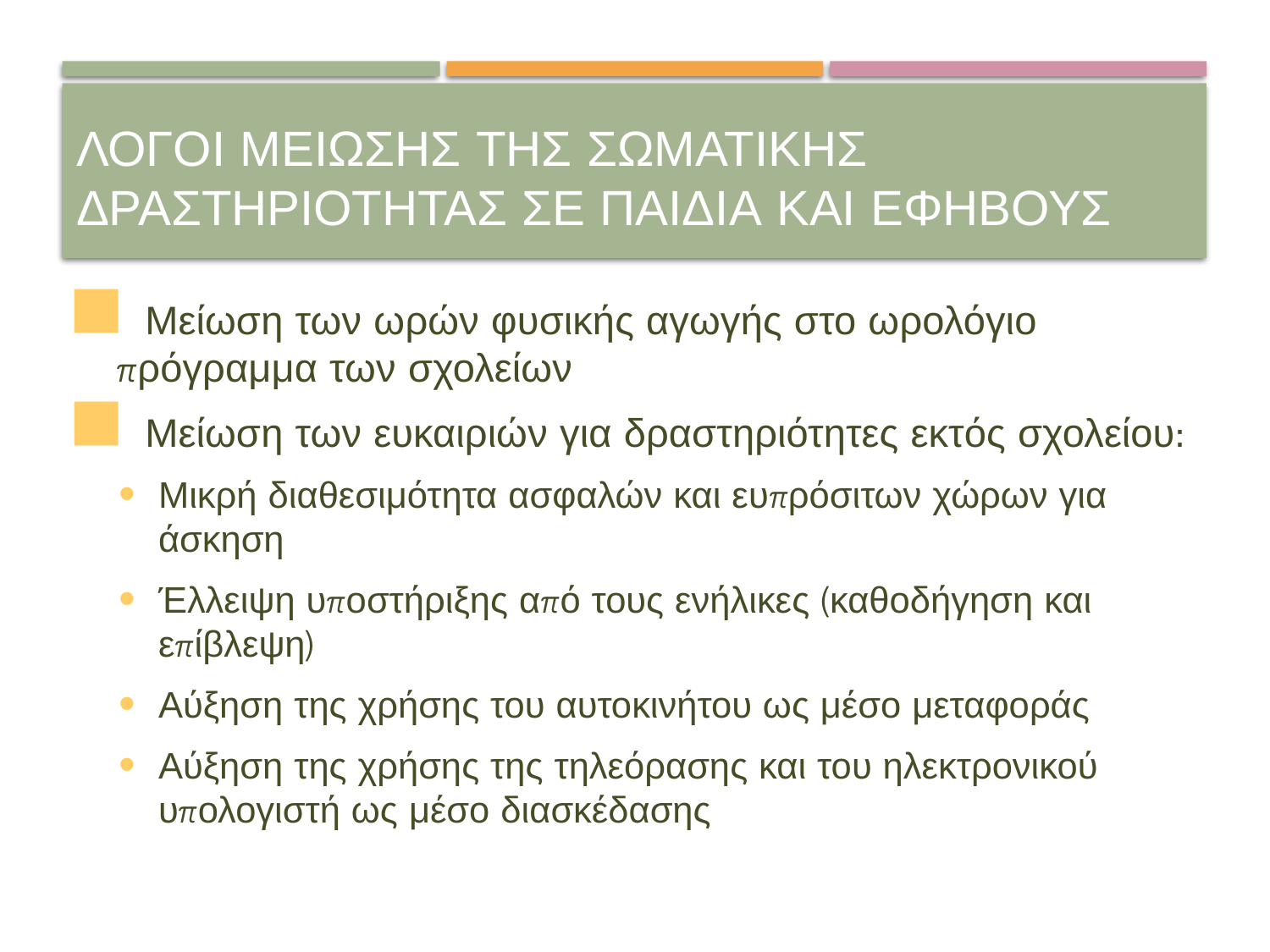

# Λογοι μειωσησ τησ σωματικησ δραστηριοτητασ σε παιδια και εφηβουσ
  Μείωση των ωρών φυσικής αγωγής στο ωρολόγιο πρόγραμμα των σχολείων
  Μείωση των ευκαιριών για δραστηριότητες εκτός σχολείου:
Μικρή διαθεσιμότητα ασφαλών και ευπρόσιτων χώρων για άσκηση
Έλλειψη υποστήριξης από τους ενήλικες (καθοδήγηση και επίβλεψη)
Αύξηση της χρήσης του αυτοκινήτου ως μέσο μεταφοράς
Αύξηση της χρήσης της τηλεόρασης και του ηλεκτρονικού υπολογιστή ως μέσο διασκέδασης